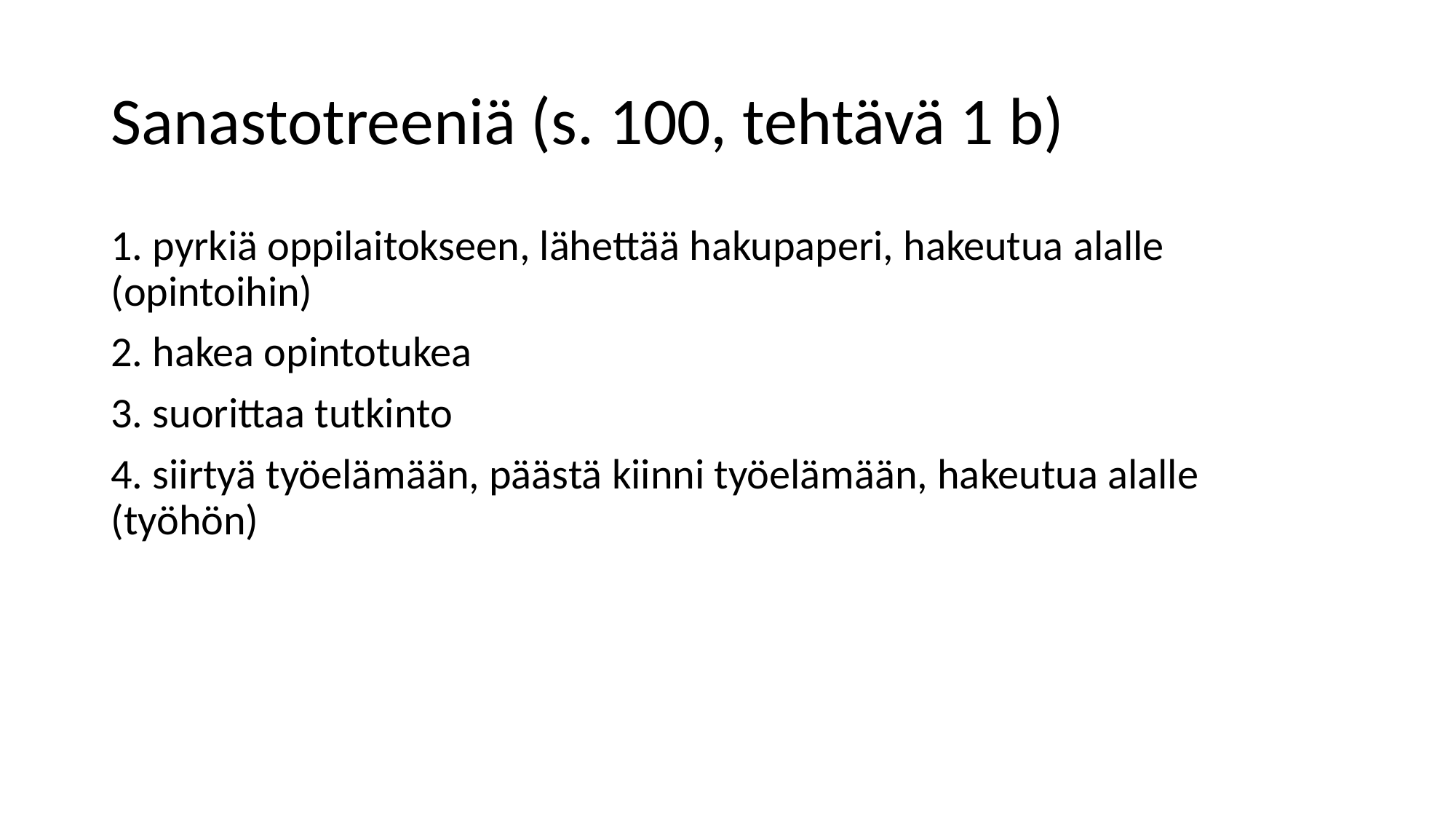

# Sanastotreeniä (s. 100, tehtävä 1 b)
1. pyrkiä oppilaitokseen, lähettää hakupaperi, hakeutua alalle (opintoihin)
2. hakea opintotukea
3. suorittaa tutkinto
4. siirtyä työelämään, päästä kiinni työelämään, hakeutua alalle (työhön)